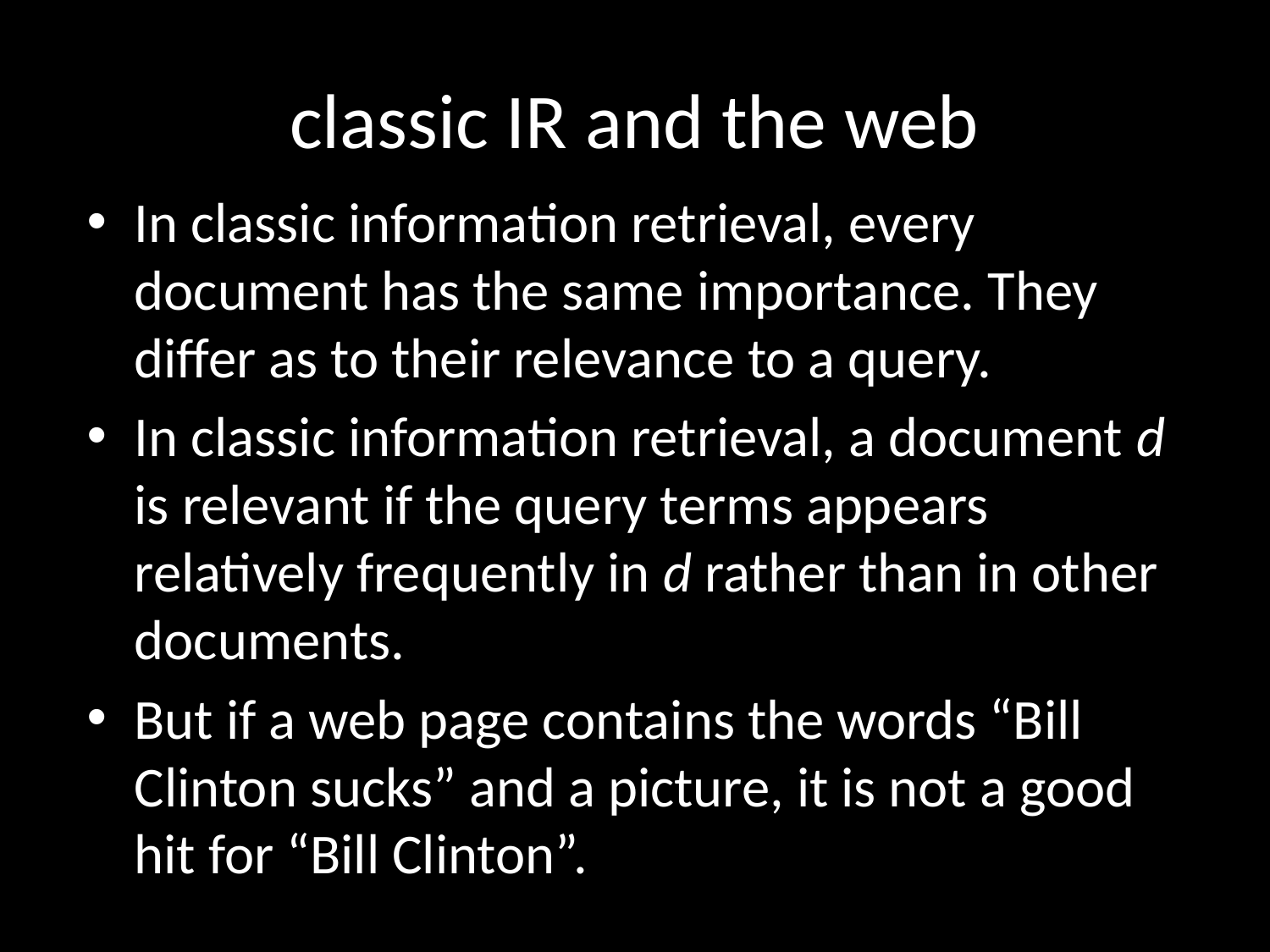

# classic IR and the web
In classic information retrieval, every document has the same importance. They differ as to their relevance to a query.
In classic information retrieval, a document d is relevant if the query terms appears relatively frequently in d rather than in other documents.
But if a web page contains the words “Bill Clinton sucks” and a picture, it is not a good hit for “Bill Clinton”.